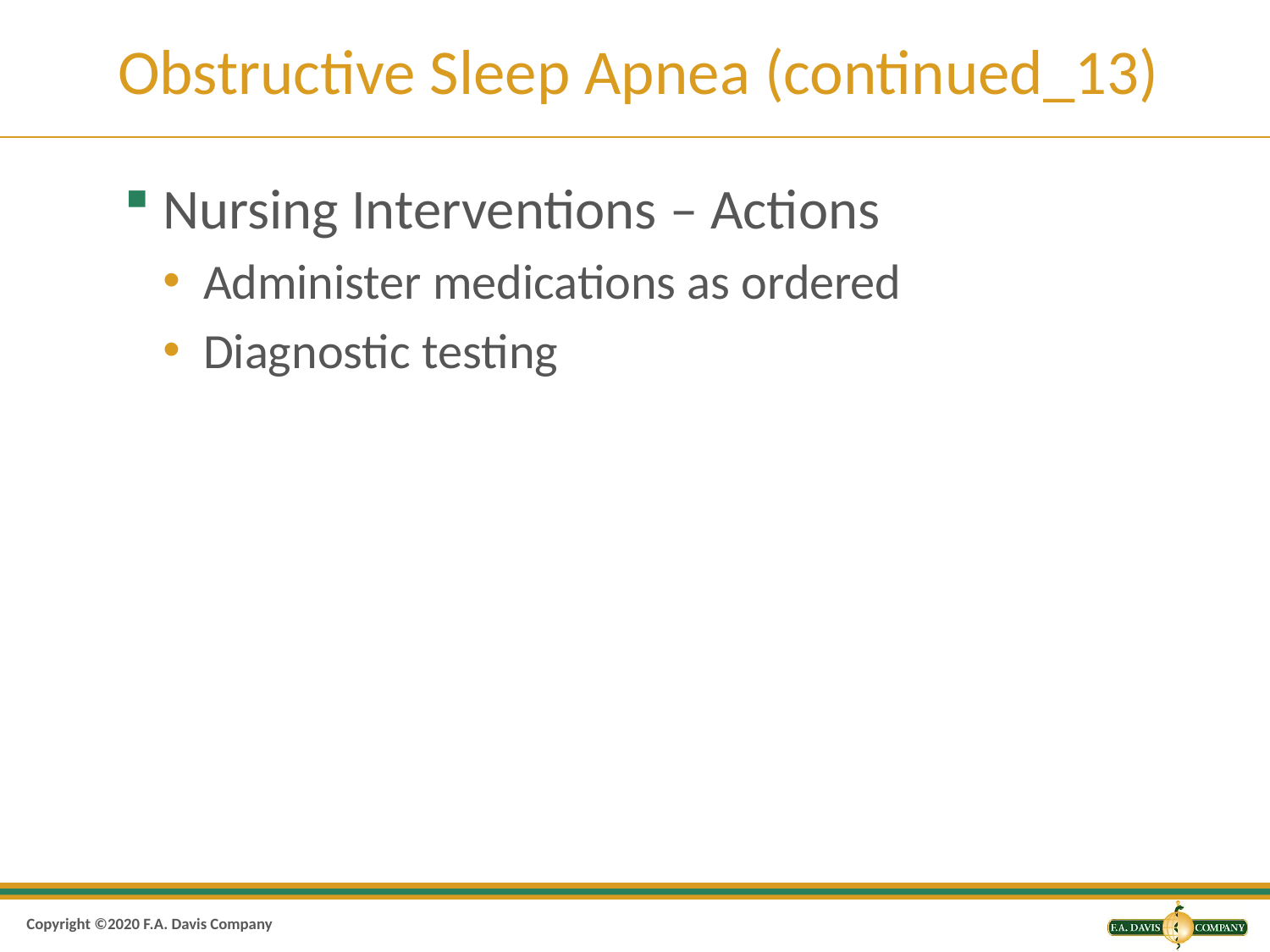

# Obstructive Sleep Apnea (continued_13)
Nursing Interventions – Actions
Administer medications as ordered
Diagnostic testing